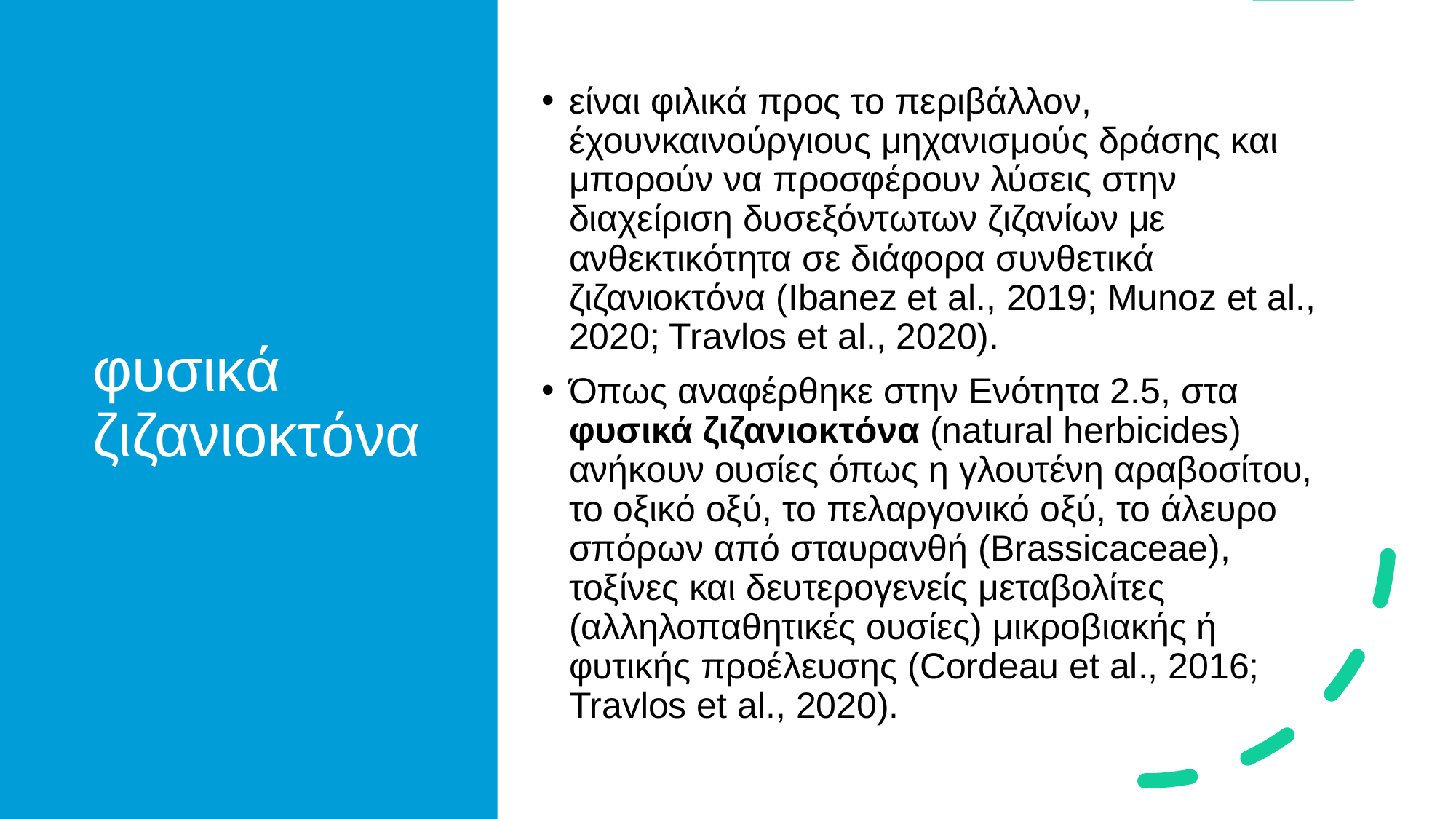

# φυσικά ζιζανιοκτόνα
είναι φιλικά προς το περιβάλλον, έχουνκαινούργιους μηχανισμούς δράσης και μπορούν να προσφέρουν λύσεις στην διαχείριση δυσεξόντωτων ζιζανίων με ανθεκτικότητα σε διάφορα συνθετικά ζιζανιοκτόνα (Ibanez et al., 2019; Munoz et al., 2020; Travlos et al., 2020).
Όπως αναφέρθηκε στην Ενότητα 2.5, στα φυσικά ζιζανιοκτόνα (natural herbicides) ανήκουν ουσίες όπως η γλουτένη αραβοσίτου, το οξικό οξύ, το πελαργονικό οξύ, το άλευρο σπόρων από σταυρανθή (Brassicaceae), τοξίνες και δευτερογενείς μεταβολίτες (αλληλοπαθητικές ουσίες) μικροβιακής ή φυτικής προέλευσης (Cordeau et al., 2016; Travlos et al., 2020).